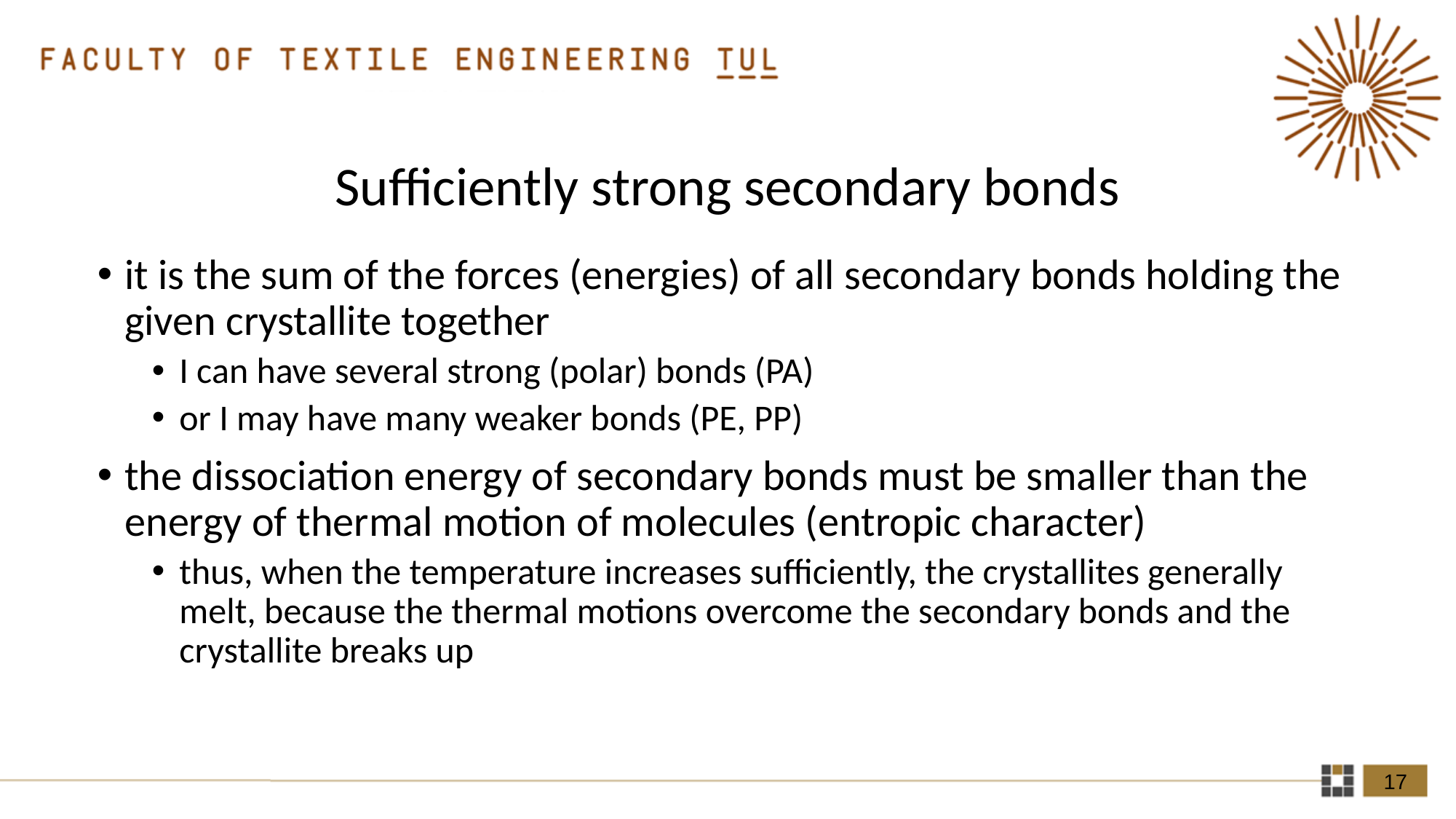

# Sufficiently strong secondary bonds
it is the sum of the forces (energies) of all secondary bonds holding the given crystallite together
I can have several strong (polar) bonds (PA)
or I may have many weaker bonds (PE, PP)
the dissociation energy of secondary bonds must be smaller than the energy of thermal motion of molecules (entropic character)
thus, when the temperature increases sufficiently, the crystallites generally melt, because the thermal motions overcome the secondary bonds and the crystallite breaks up
17